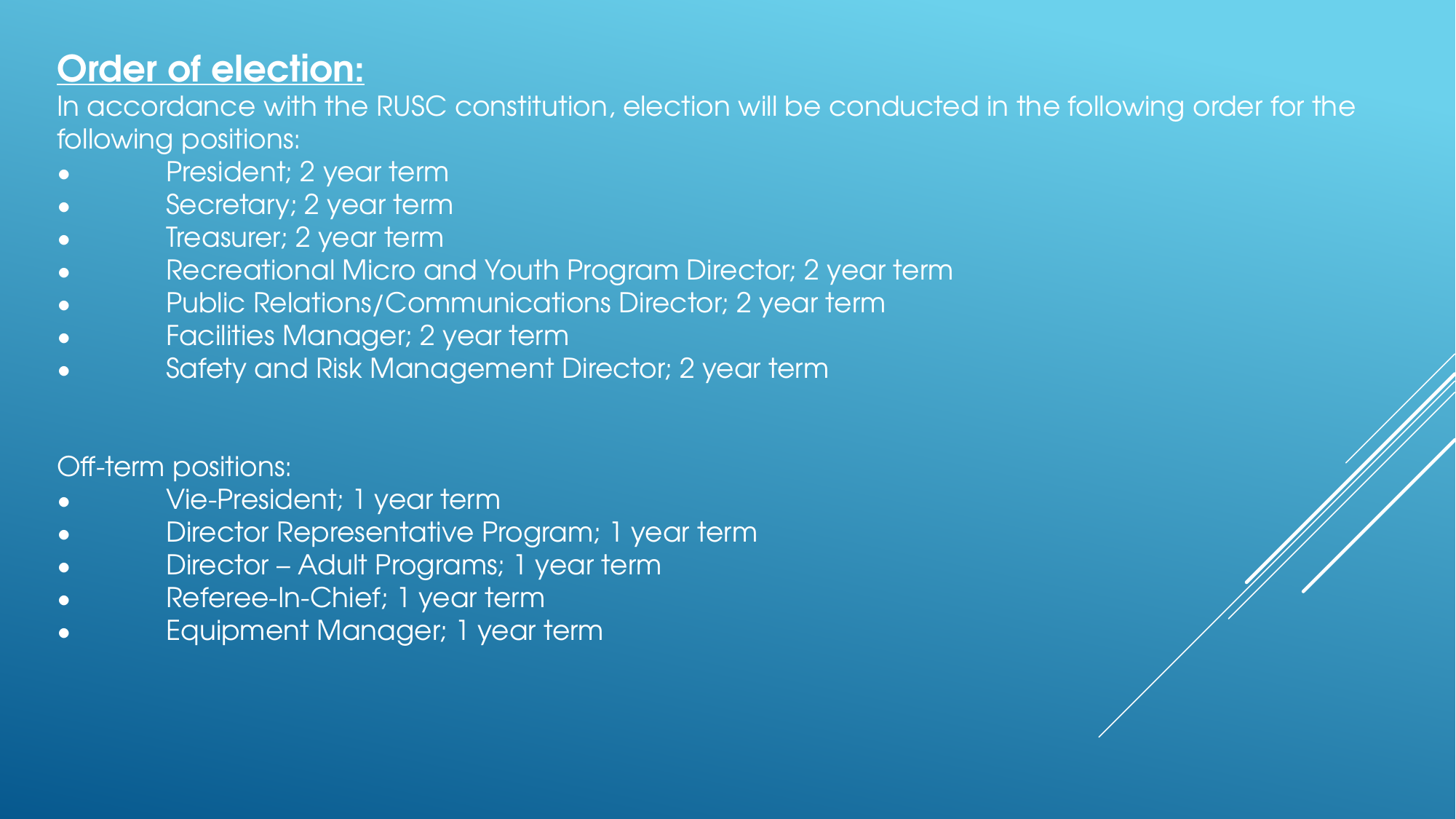

Order of election:
In accordance with the RUSC constitution, election will be conducted in the following order for the following positions:
•	President; 2 year term
•	Secretary; 2 year term
•	Treasurer; 2 year term
•	Recreational Micro and Youth Program Director; 2 year term
•	Public Relations/Communications Director; 2 year term
•	Facilities Manager; 2 year term
•	Safety and Risk Management Director; 2 year term

Off-term positions:
•	Vie-President; 1 year term
•	Director Representative Program; 1 year term
•	Director – Adult Programs; 1 year term
•	Referee-In-Chief; 1 year term
•	Equipment Manager; 1 year term